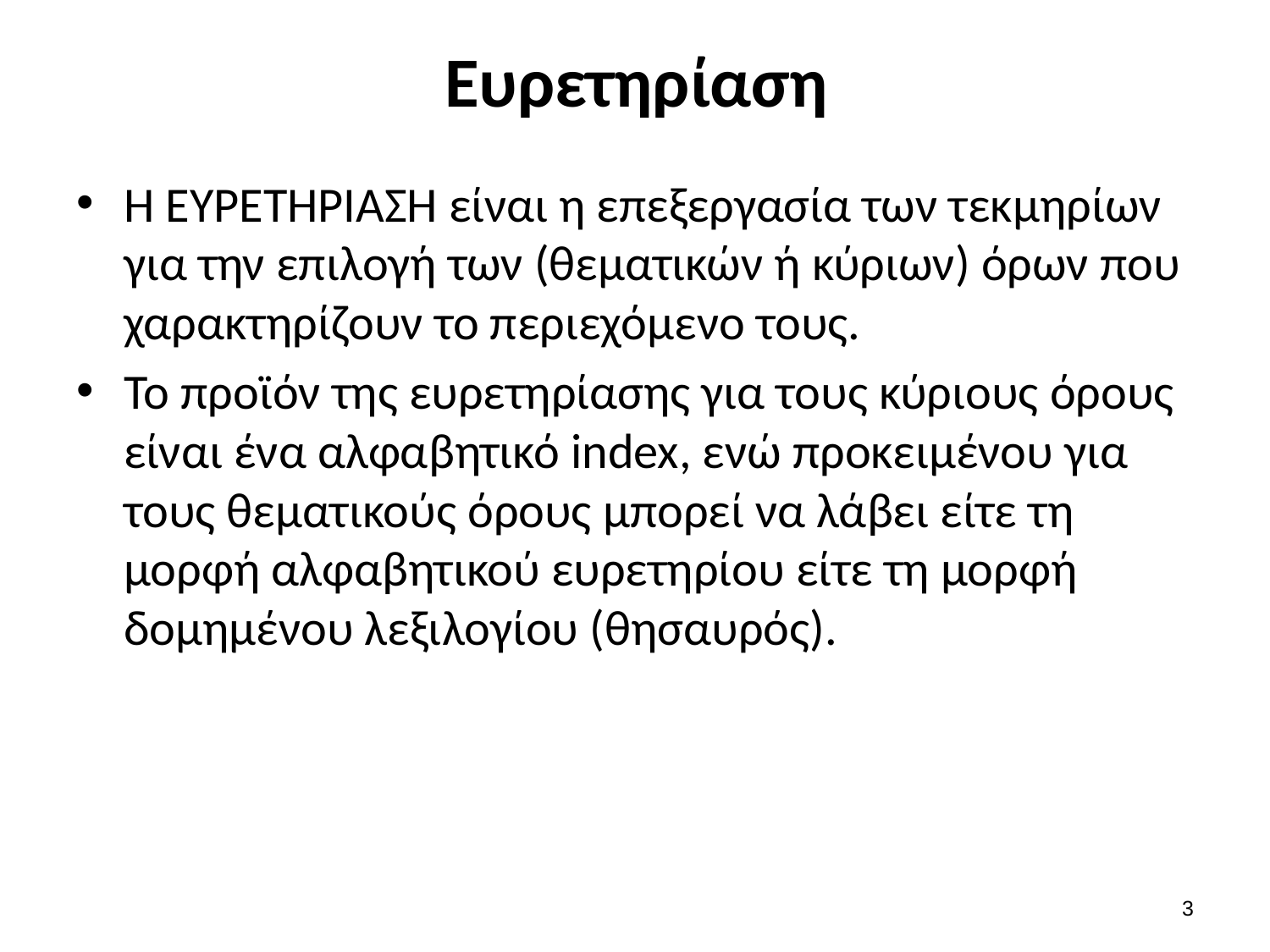

# Ευρετηρίαση
Η ΕΥΡΕΤΗΡΙΑΣΗ είναι η επεξεργασία των τεκμηρίων για την επιλογή των (θεματικών ή κύριων) όρων που χαρακτηρίζουν το περιεχόμενο τους.
Το προϊόν της ευρετηρίασης για τους κύριους όρους είναι ένα αλφαβητικό index, ενώ προκειμένου για τους θεματικούς όρους μπορεί να λάβει είτε τη μορφή αλφαβητικού ευρετηρίου είτε τη μορφή δομημένου λεξιλογίου (θησαυρός).

3